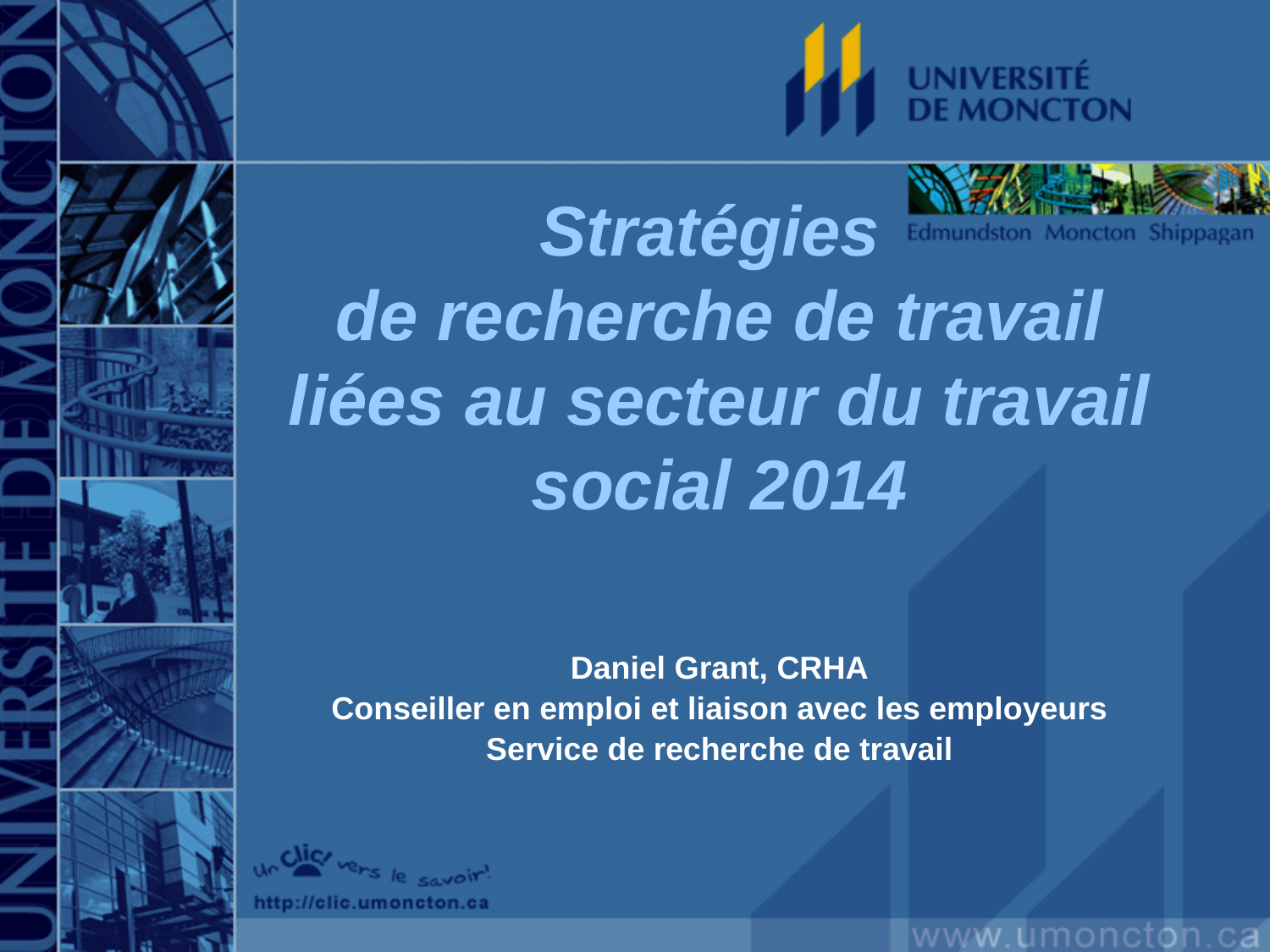

# Stratégies de recherche de travail liées au secteur du travail social 2014

Daniel Grant, CRHA
Conseiller en emploi et liaison avec les employeurs
Service de recherche de travail